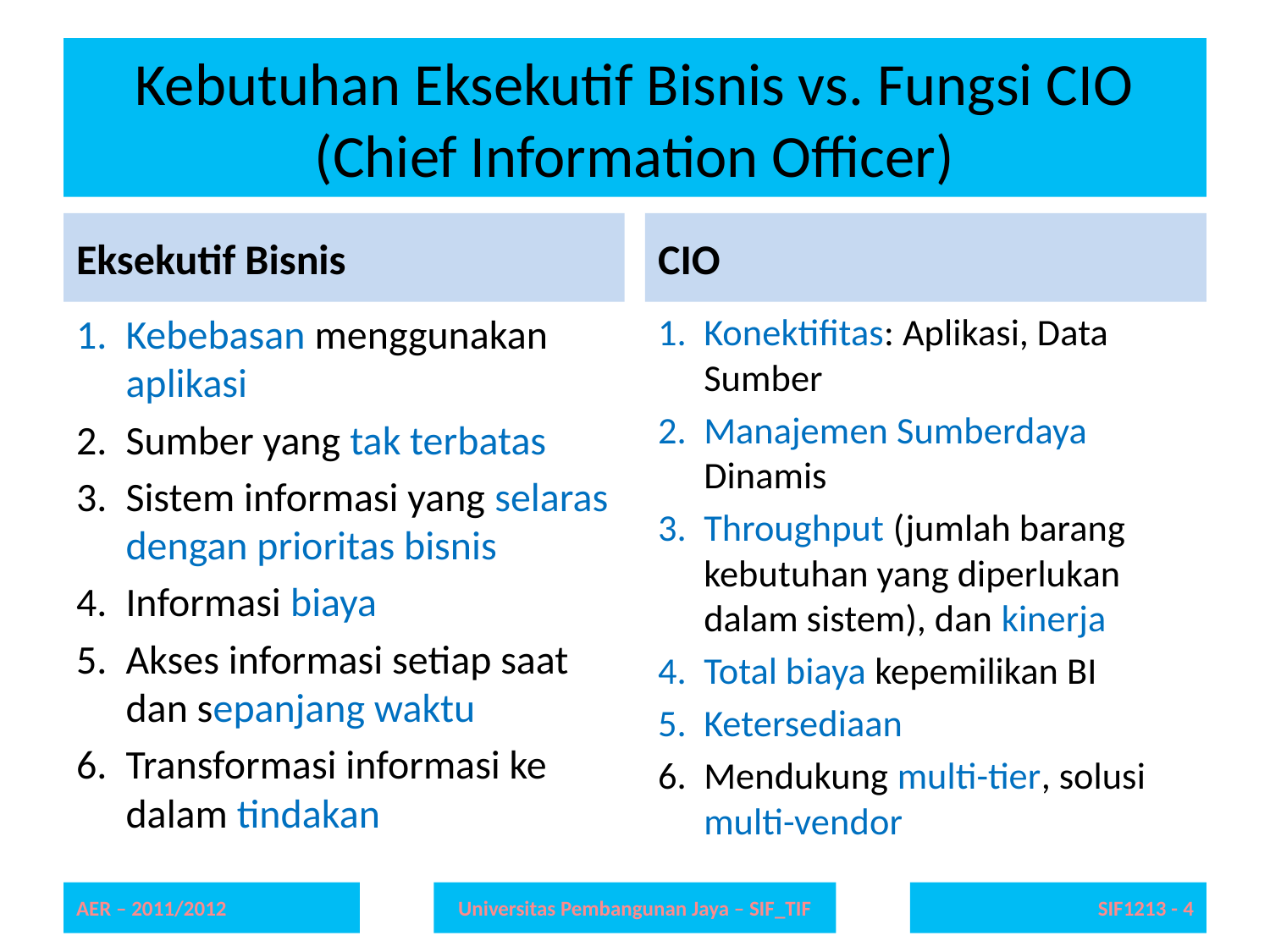

# Kebutuhan Eksekutif Bisnis vs. Fungsi CIO (Chief Information Officer)
Eksekutif Bisnis
CIO
Kebebasan menggunakan aplikasi
Sumber yang tak terbatas
Sistem informasi yang selaras dengan prioritas bisnis
Informasi biaya
Akses informasi setiap saat dan sepanjang waktu
Transformasi informasi ke dalam tindakan
Konektifitas: Aplikasi, Data Sumber
Manajemen Sumberdaya Dinamis
Throughput (jumlah barang kebutuhan yang diperlukan dalam sistem), dan kinerja
Total biaya kepemilikan BI
Ketersediaan
Mendukung multi-tier, solusi multi-vendor
AER – 2011/2012
Universitas Pembangunan Jaya – SIF_TIF
SIF1213 - 4